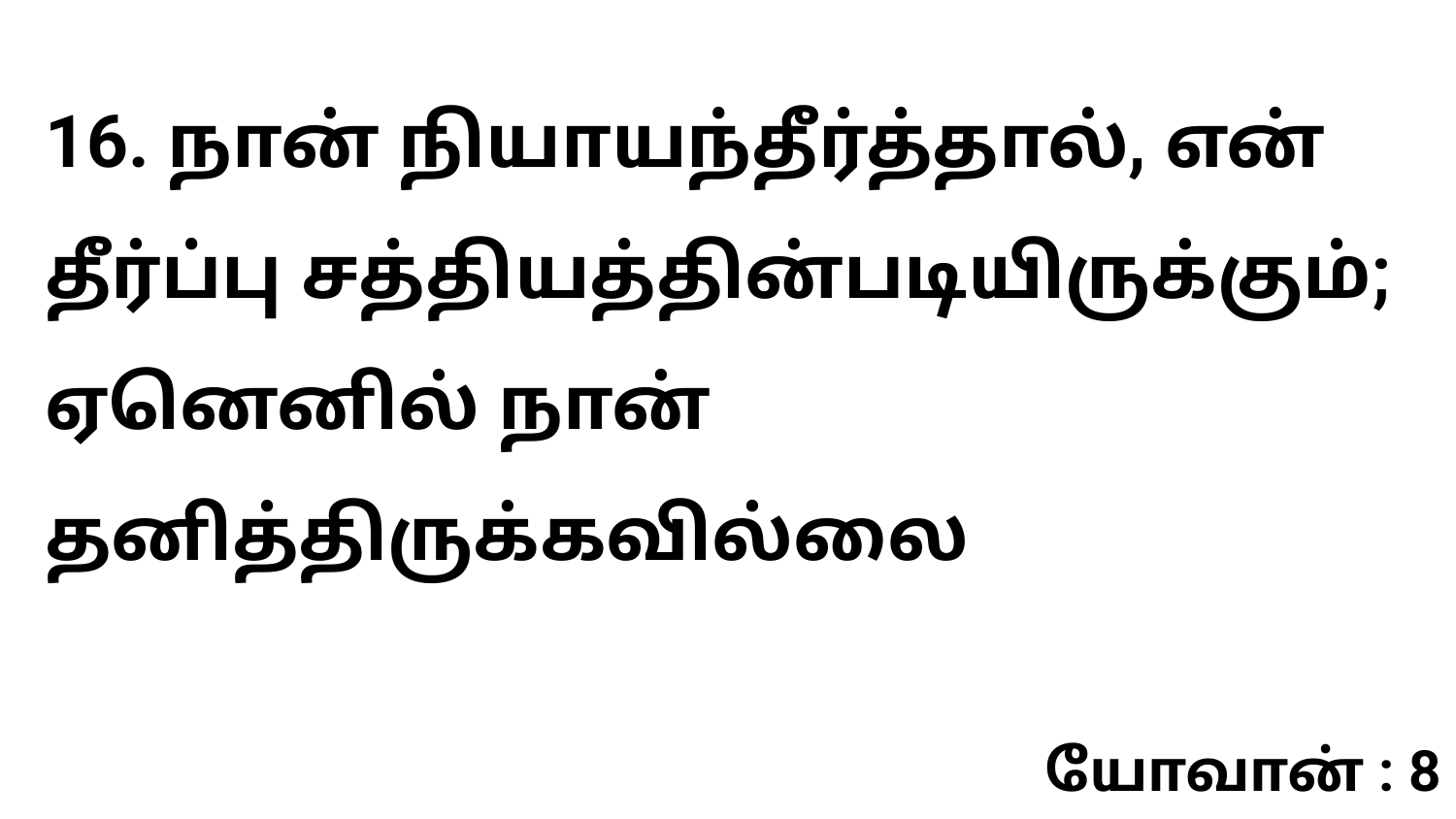

16. நான் நியாயந்தீர்த்தால், என் தீர்ப்பு சத்தியத்தின்படியிருக்கும்; ஏனெனில் நான் தனித்திருக்கவில்லை
யோவான் : 8